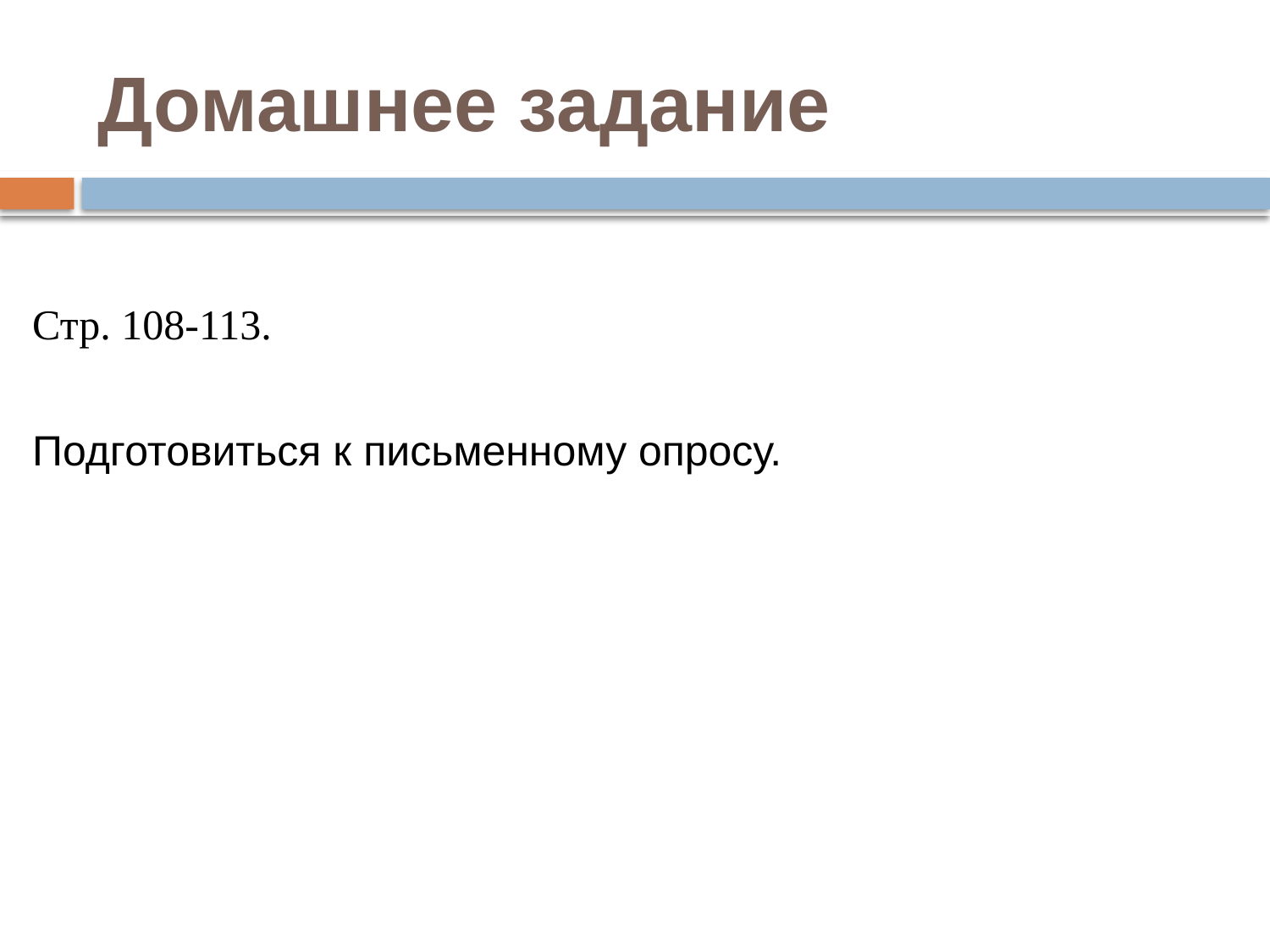

# Домашнее задание

Стр. 108-113.

Подготовиться к письменному опросу.